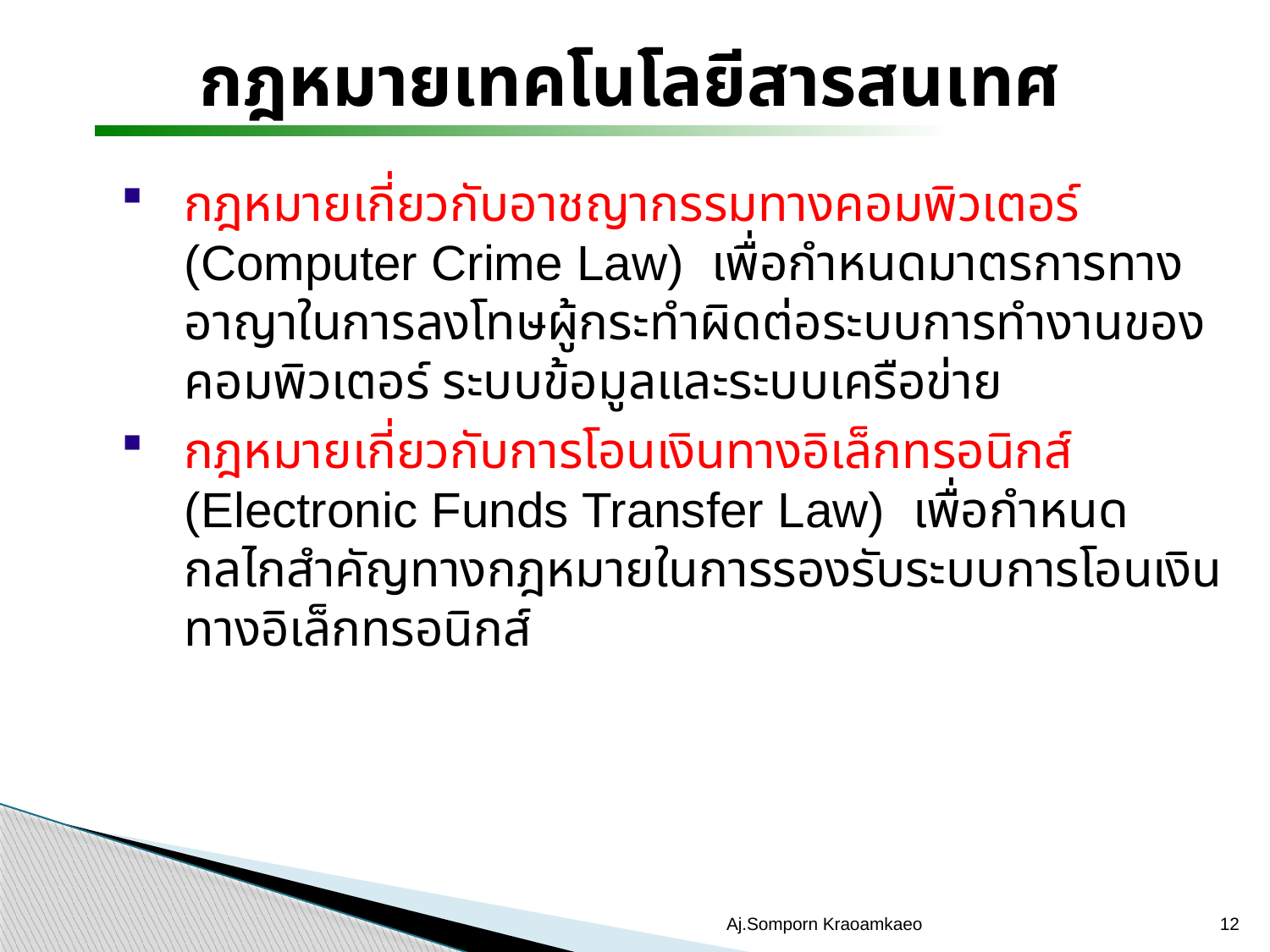

กฎหมายเทคโนโลยีสารสนเทศ

กฎหมายเกี่ยวกับอาชญากรรมทางคอมพิวเตอร์ (Computer Crime Law)  เพื่อกำหนดมาตรการทางอาญาในการลงโทษผู้กระทำผิดต่อระบบการทำงานของคอมพิวเตอร์ ระบบข้อมูลและระบบเครือข่าย
กฎหมายเกี่ยวกับการโอนเงินทางอิเล็กทรอนิกส์ (Electronic Funds Transfer Law)  เพื่อกำหนดกลไกสำคัญทางกฎหมายในการรองรับระบบการโอนเงินทางอิเล็กทรอนิกส์
Aj.Somporn Kraoamkaeo
12